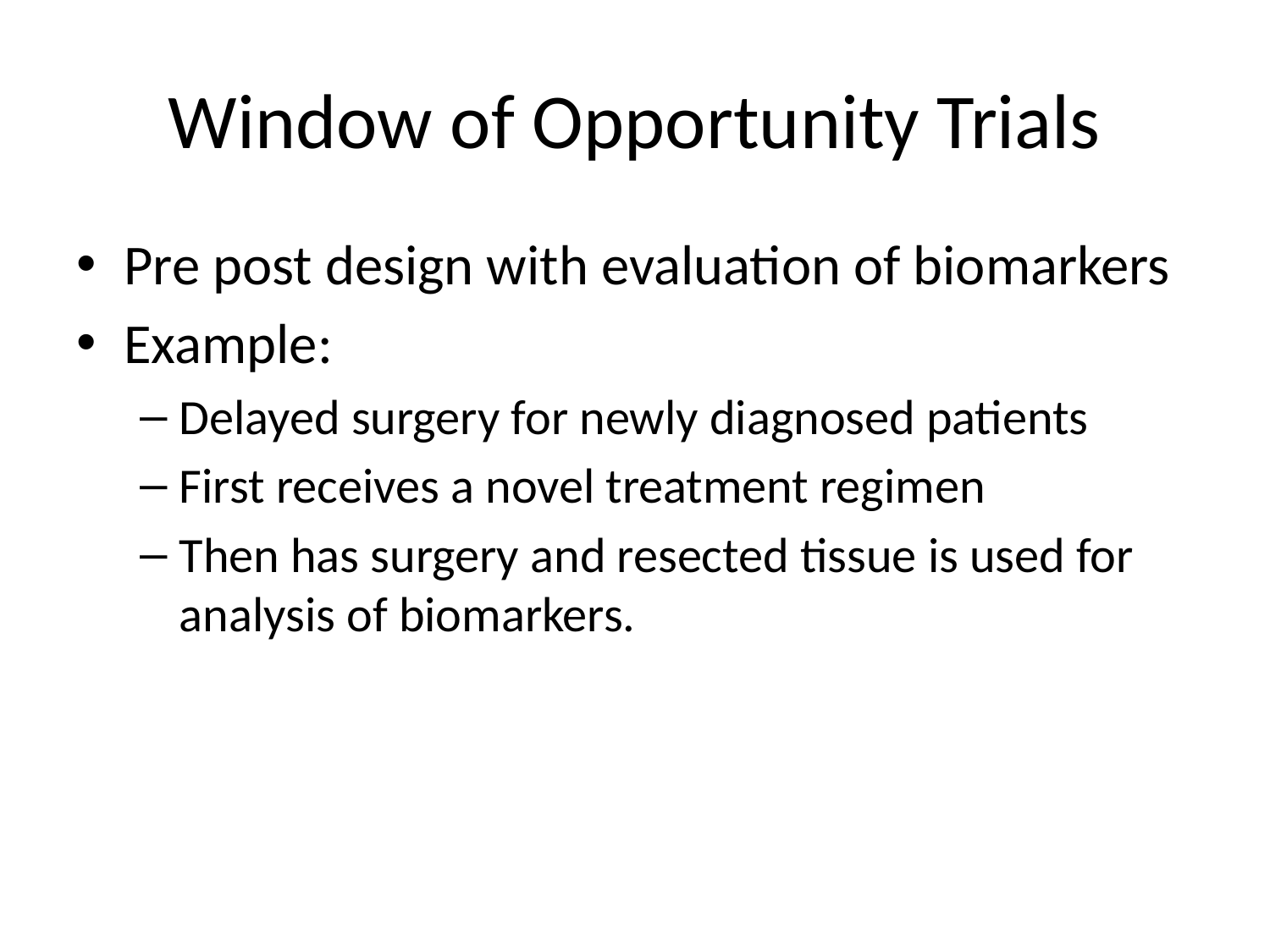

# Window of Opportunity Trials
Pre post design with evaluation of biomarkers
Example:
Delayed surgery for newly diagnosed patients
First receives a novel treatment regimen
Then has surgery and resected tissue is used for analysis of biomarkers.